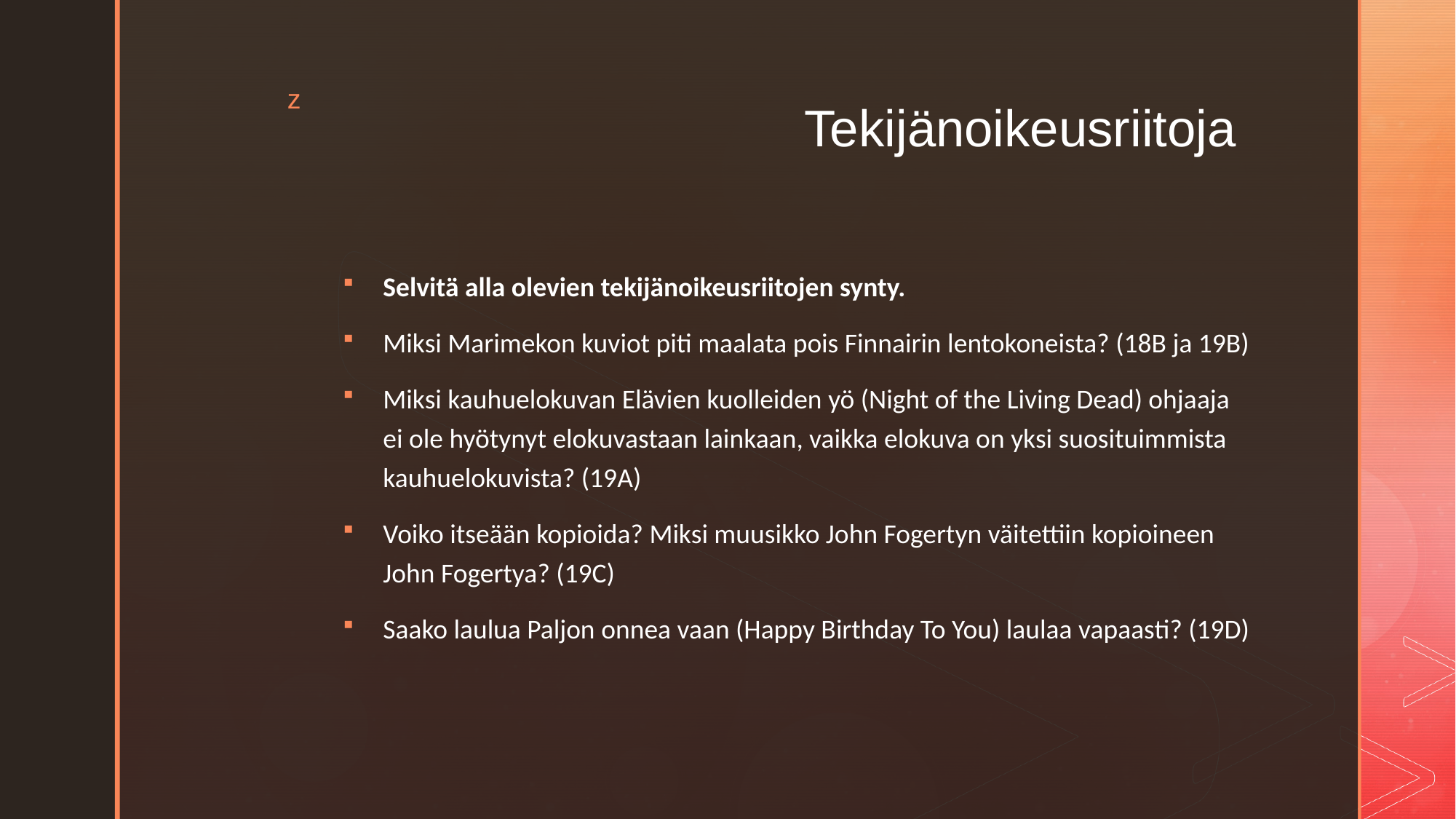

# Tekijänoikeusriitoja
Selvitä alla olevien tekijänoikeusriitojen synty.
Miksi Marimekon kuviot piti maalata pois Finnairin lentokoneista? (18B ja 19B)
Miksi kauhuelokuvan Elävien kuolleiden yö (Night of the Living Dead) ohjaaja ei ole hyötynyt elokuvastaan lainkaan, vaikka elokuva on yksi suosituimmista kauhuelokuvista? (19A)
Voiko itseään kopioida? Miksi muusikko John Fogertyn väitettiin kopioineen John Fogertya? (19C)
Saako laulua Paljon onnea vaan (Happy Birthday To You) laulaa vapaasti? (19D)